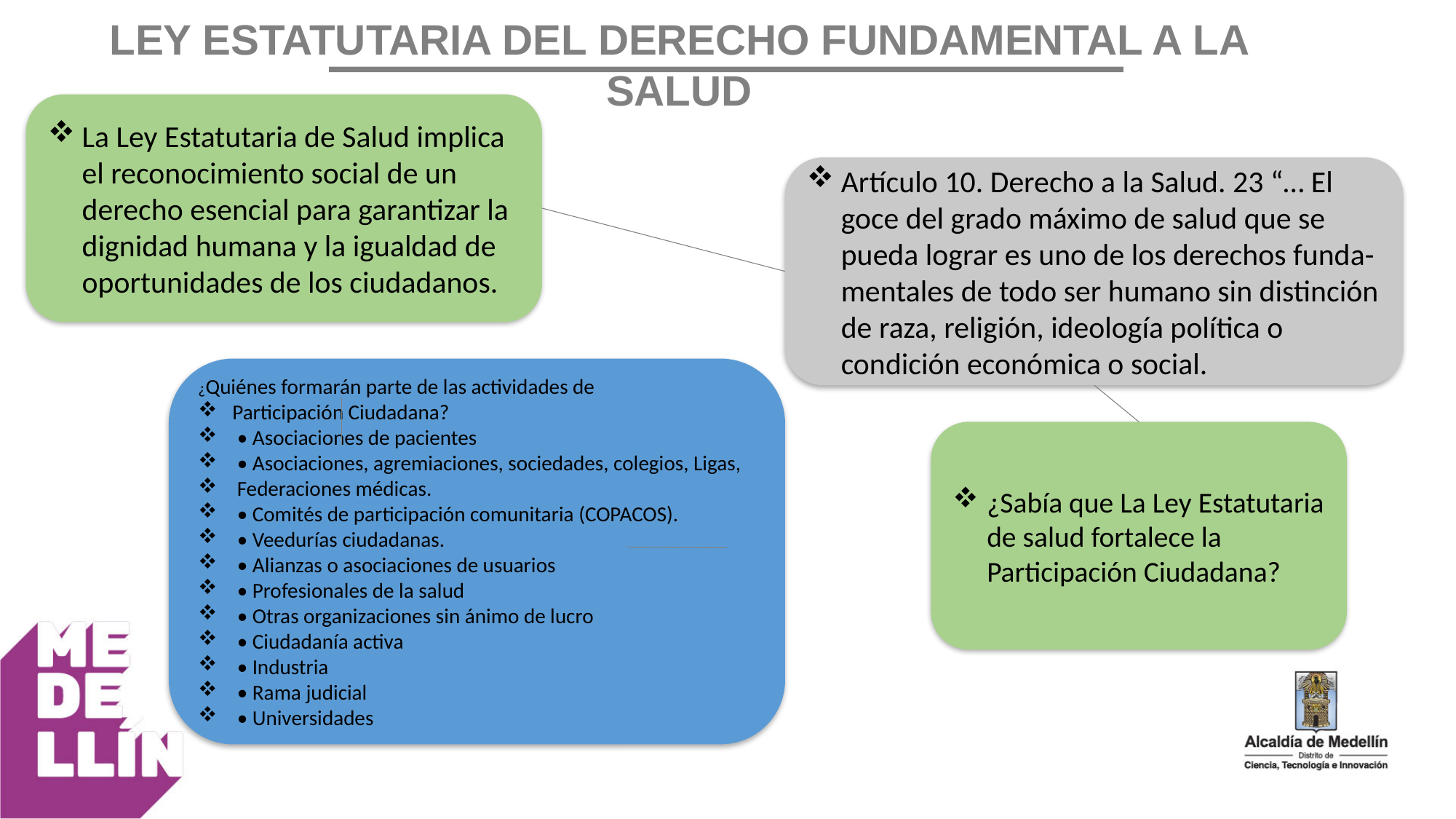

LEY ESTATUTARIA DEL DERECHO FUNDAMENTAL A LA SALUD

La Ley Estatutaria de Salud implica el reconocimiento social de un derecho esencial para garantizar la dignidad humana y la igualdad de oportunidades de los ciudadanos.
Artículo 10. Derecho a la Salud. 23 “… El goce del grado máximo de salud que se pueda lograr es uno de los derechos funda- mentales de todo ser humano sin distinción de raza, religión, ideología política o condición económica o social.
¿Quiénes formarán parte de las actividades de
Participación Ciudadana?
 • Asociaciones de pacientes
 • Asociaciones, agremiaciones, sociedades, colegios, Ligas,
 Federaciones médicas.
 • Comités de participación comunitaria (COPACOS).
 • Veedurías ciudadanas.
 • Alianzas o asociaciones de usuarios
 • Profesionales de la salud
 • Otras organizaciones sin ánimo de lucro
 • Ciudadanía activa
 • Industria
 • Rama judicial
 • Universidades
¿Sabía que La Ley Estatutaria de salud fortalece la Participación Ciudadana?